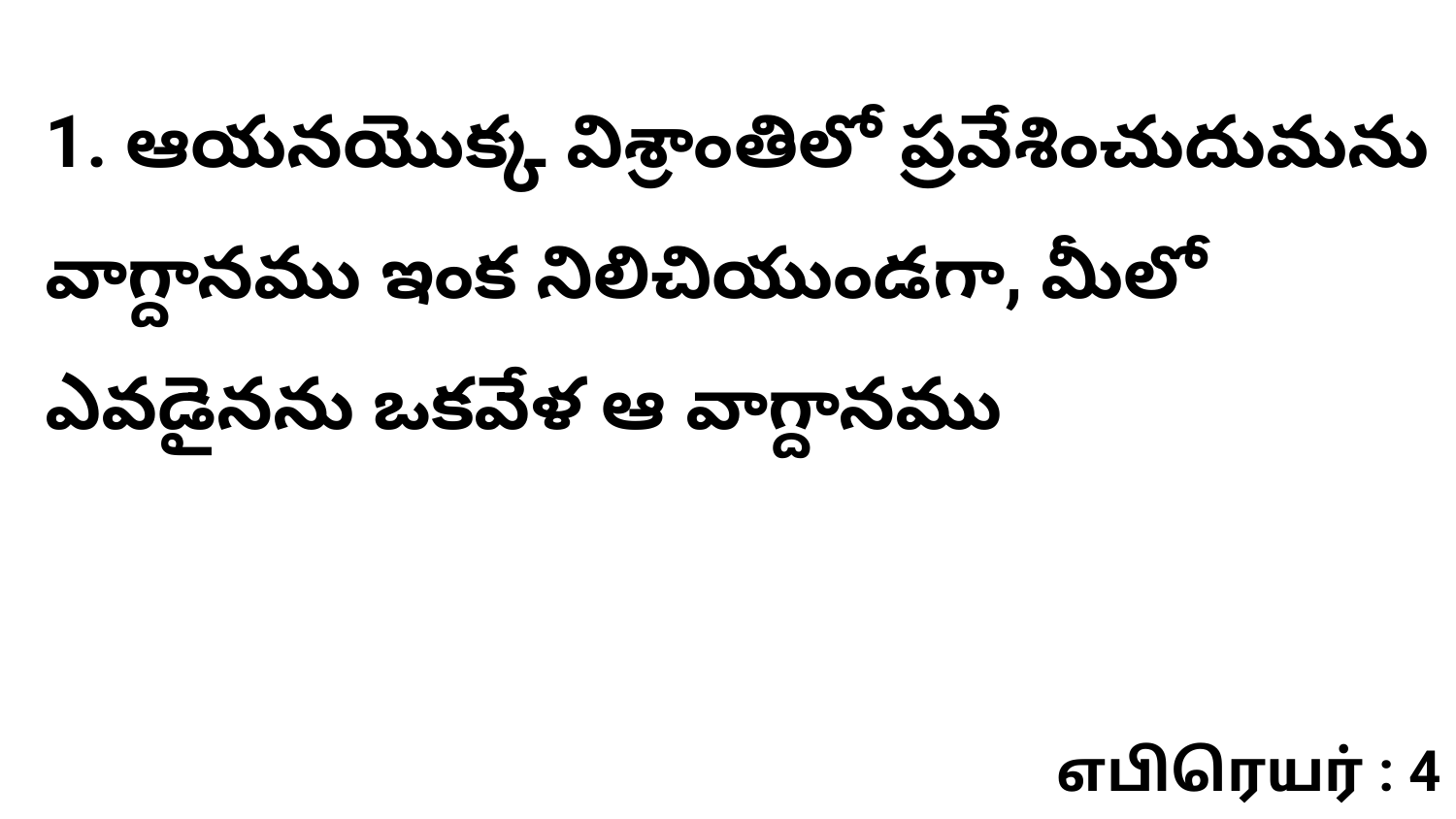

1. ఆయనయొక్క విశ్రాంతిలో ప్రవేశించుదుమను వాగ్దానము ఇంక నిలిచియుండగా, మీలో ఎవడైనను ఒకవేళ ఆ వాగ్దానము
எபிரெயர் : 4